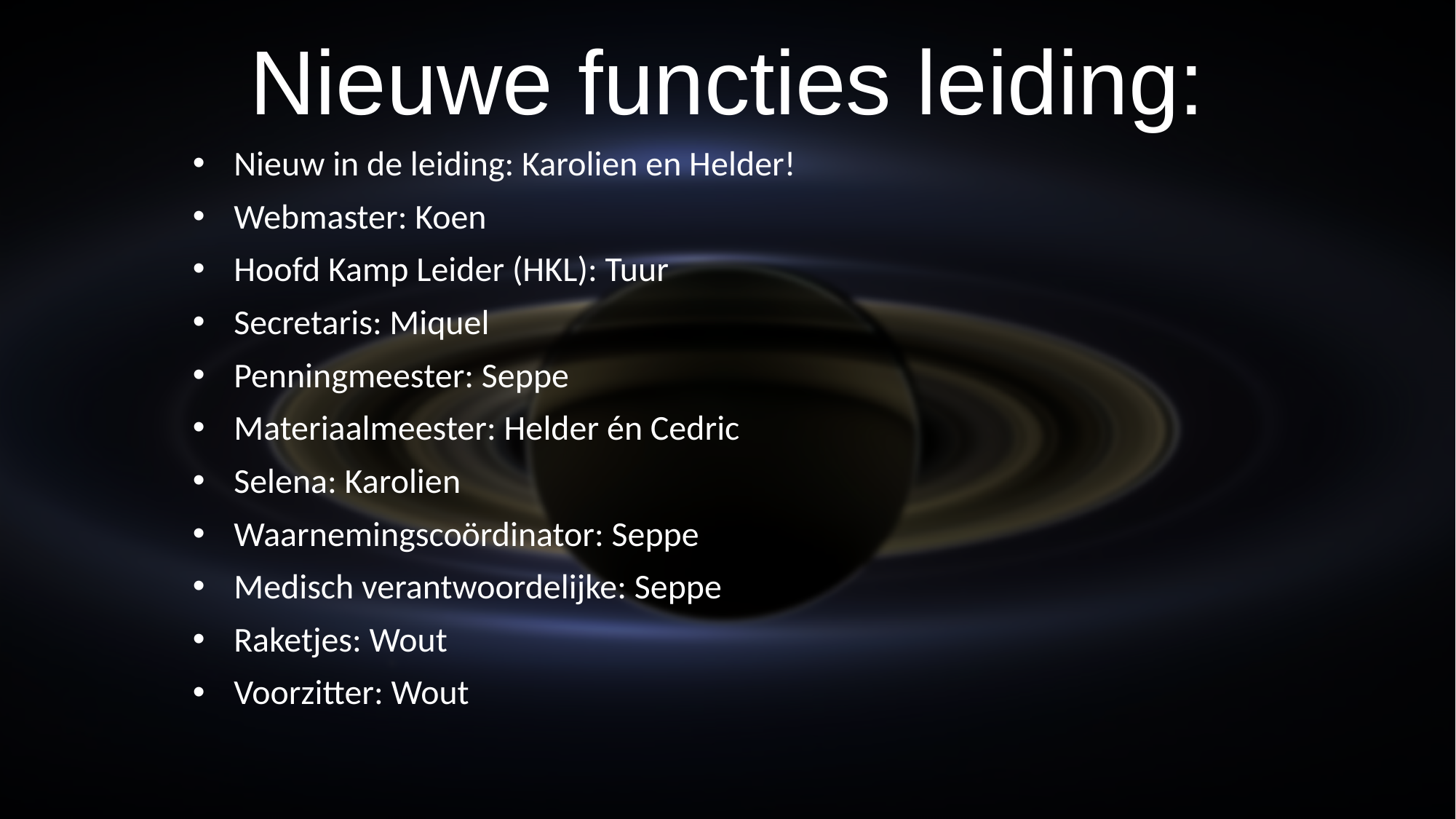

# Nieuwe functies leiding:
Nieuw in de leiding: Karolien en Helder!
Webmaster: Koen
Hoofd Kamp Leider (HKL): Tuur
Secretaris: Miquel
Penningmeester: Seppe
Materiaalmeester: Helder én Cedric
Selena: Karolien
Waarnemingscoördinator: Seppe
Medisch verantwoordelijke: Seppe
Raketjes: Wout
Voorzitter: Wout